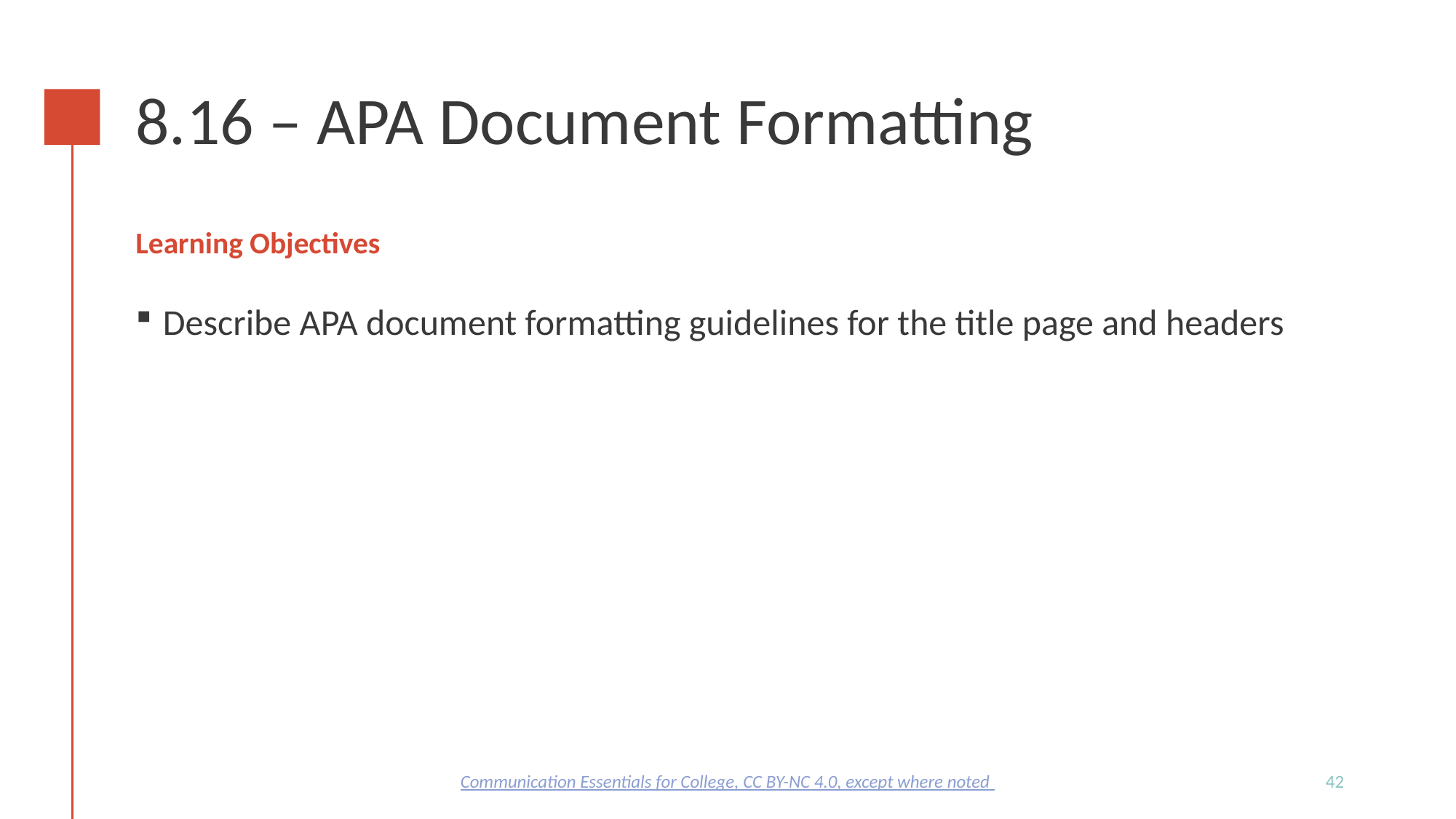

# 8.16 – APA Document Formatting
Learning Objectives
Describe APA document formatting guidelines for the title page and headers

42
Communication Essentials for College, CC BY-NC 4.0, except where noted